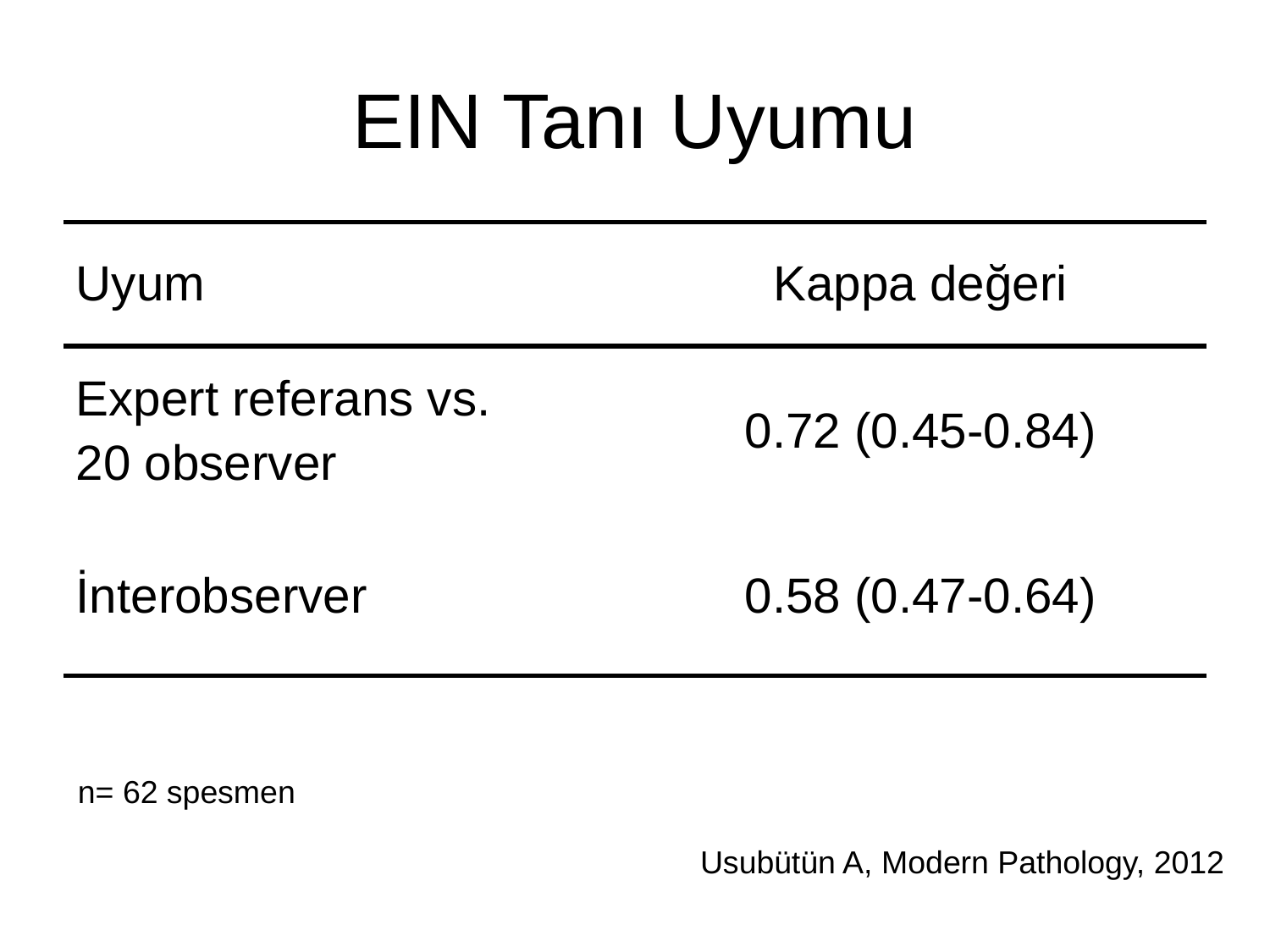

# EIN Tanı Uyumu
| Uyum | Kappa değeri |
| --- | --- |
| Expert referans vs. 20 observer | 0.72 (0.45-0.84) |
| İnterobserver | 0.58 (0.47-0.64) |
n= 62 spesmen
Usubütün A, Modern Pathology, 2012